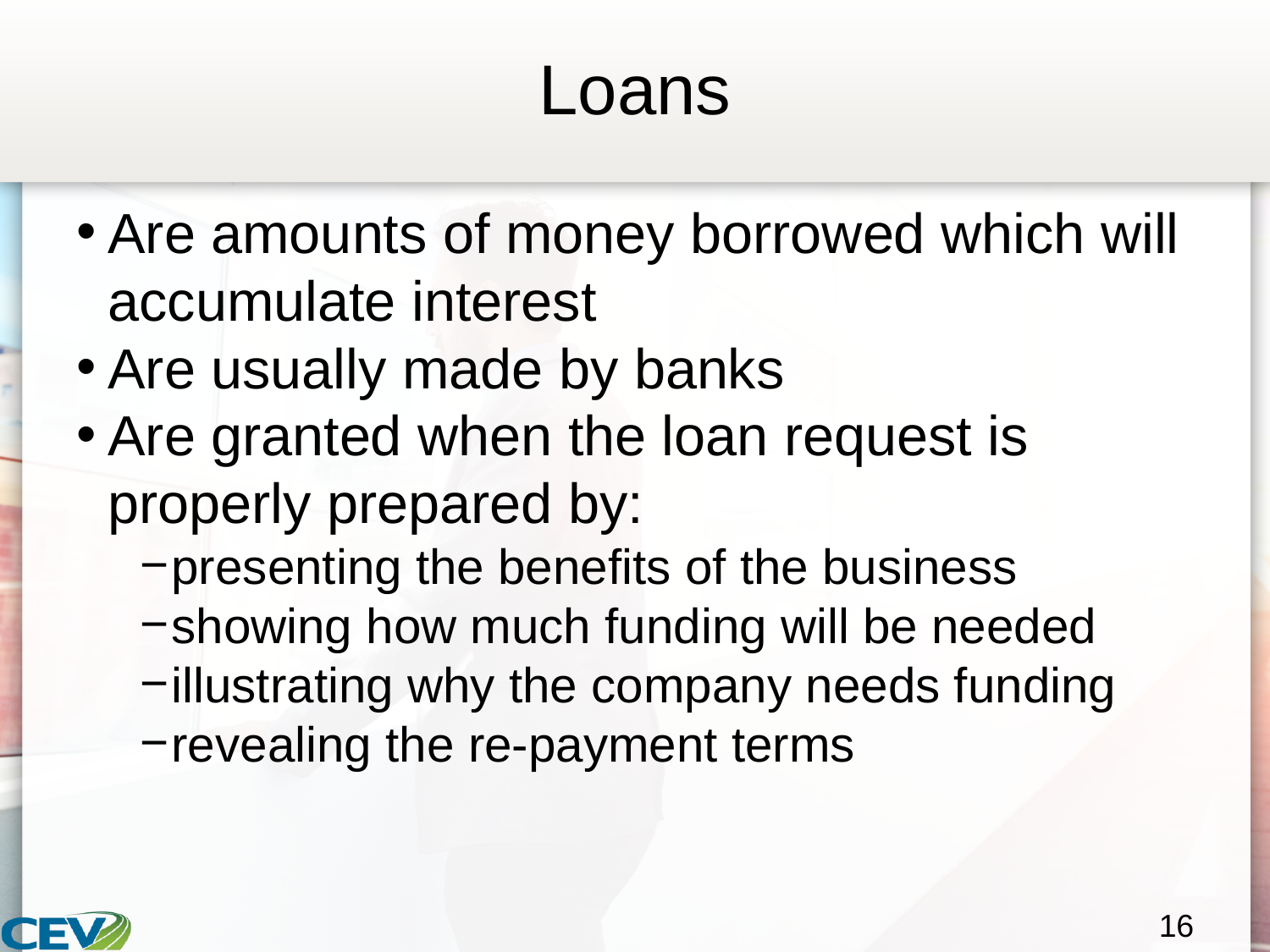

# Loans
Are amounts of money borrowed which will accumulate interest
Are usually made by banks
Are granted when the loan request is properly prepared by:
presenting the benefits of the business
showing how much funding will be needed
illustrating why the company needs funding
revealing the re-payment terms